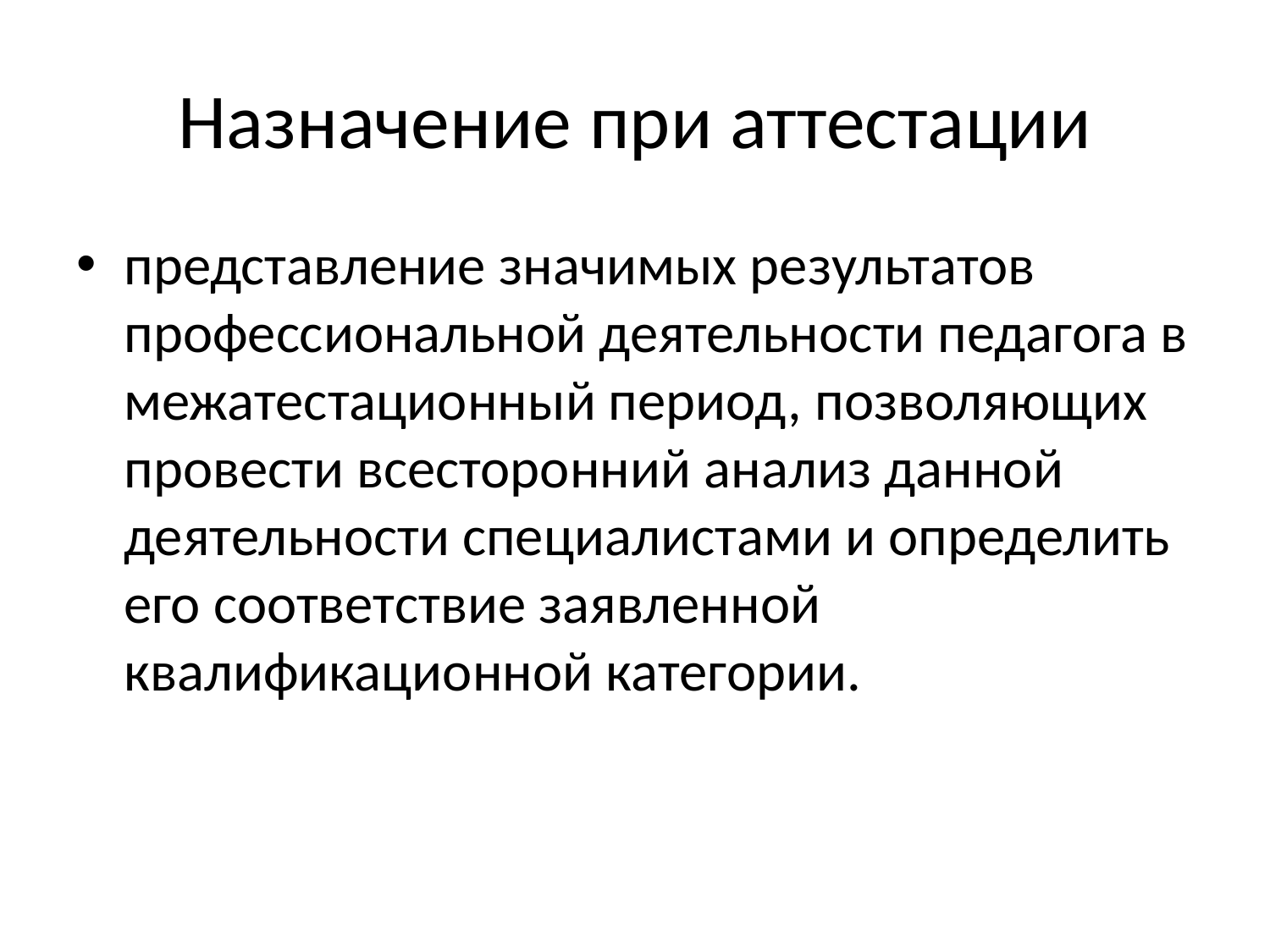

# Назначение при аттестации
представление значимых результатов профессиональной деятельности педагога в межатестационный период, позволяющих провести всесторонний анализ данной деятельности специалистами и определить его соответствие заявленной квалификационной категории.